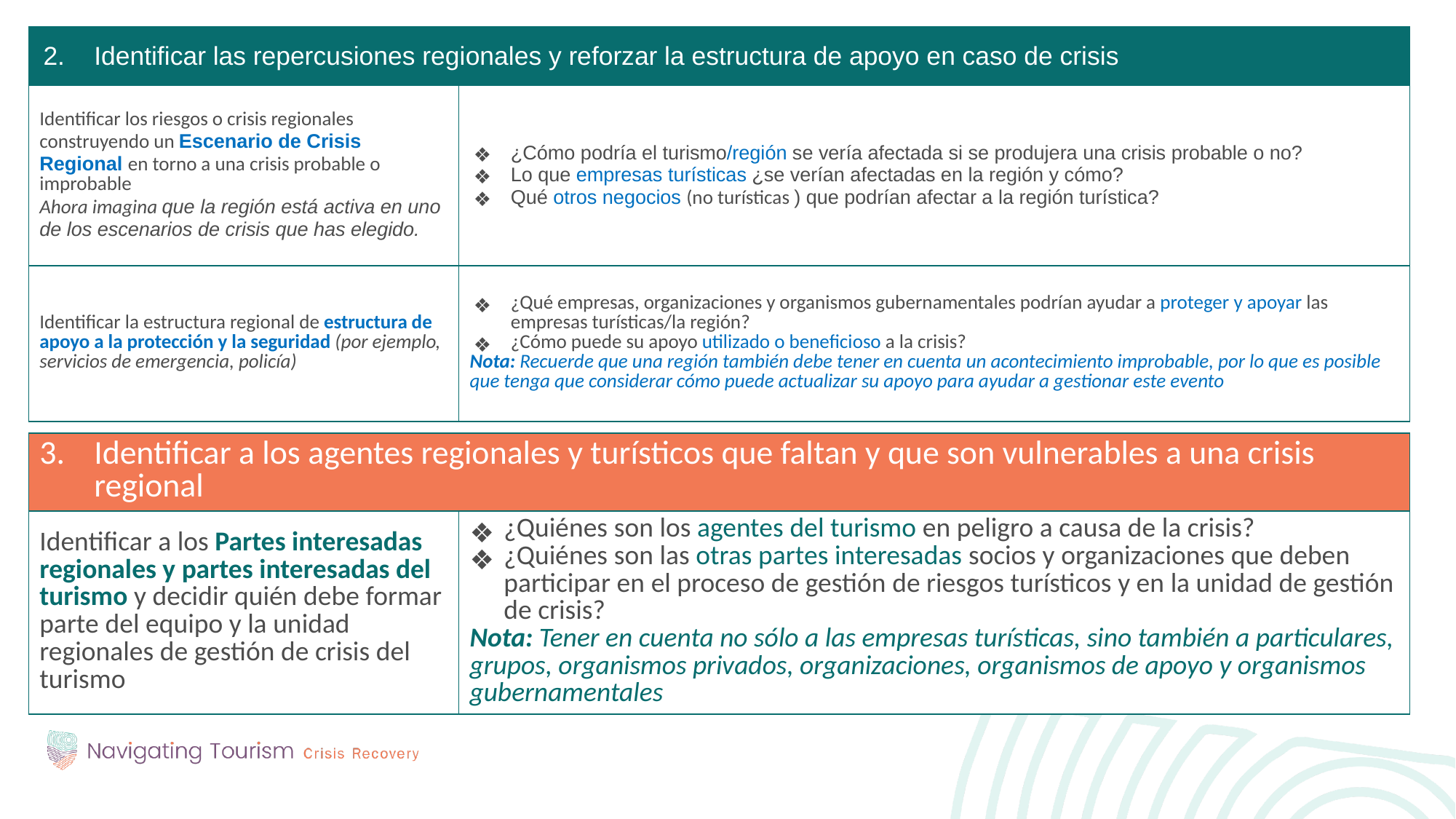

| Identificar las repercusiones regionales y reforzar la estructura de apoyo en caso de crisis |  |
| --- | --- |
| Identificar los riesgos o crisis regionales construyendo un Escenario de Crisis Regional en torno a una crisis probable o improbable Ahora imagina que la región está activa en uno de los escenarios de crisis que has elegido. | ¿Cómo podría el turismo/región se vería afectada si se produjera una crisis probable o no? Lo que empresas turísticas ¿se verían afectadas en la región y cómo? Qué otros negocios (no turísticas ) que podrían afectar a la región turística? |
| Identificar la estructura regional de estructura de apoyo a la protección y la seguridad (por ejemplo, servicios de emergencia, policía) | ¿Qué empresas, organizaciones y organismos gubernamentales podrían ayudar a proteger y apoyar las empresas turísticas/la región? ¿Cómo puede su apoyo utilizado o beneficioso a la crisis? Nota: Recuerde que una región también debe tener en cuenta un acontecimiento improbable, por lo que es posible que tenga que considerar cómo puede actualizar su apoyo para ayudar a gestionar este evento |
| Identificar a los agentes regionales y turísticos que faltan y que son vulnerables a una crisis regional |  |
| --- | --- |
| Identificar a los Partes interesadas regionales y partes interesadas del turismo y decidir quién debe formar parte del equipo y la unidad regionales de gestión de crisis del turismo | ¿Quiénes son los agentes del turismo en peligro a causa de la crisis? ¿Quiénes son las otras partes interesadas socios y organizaciones que deben participar en el proceso de gestión de riesgos turísticos y en la unidad de gestión de crisis? Nota: Tener en cuenta no sólo a las empresas turísticas, sino también a particulares, grupos, organismos privados, organizaciones, organismos de apoyo y organismos gubernamentales |